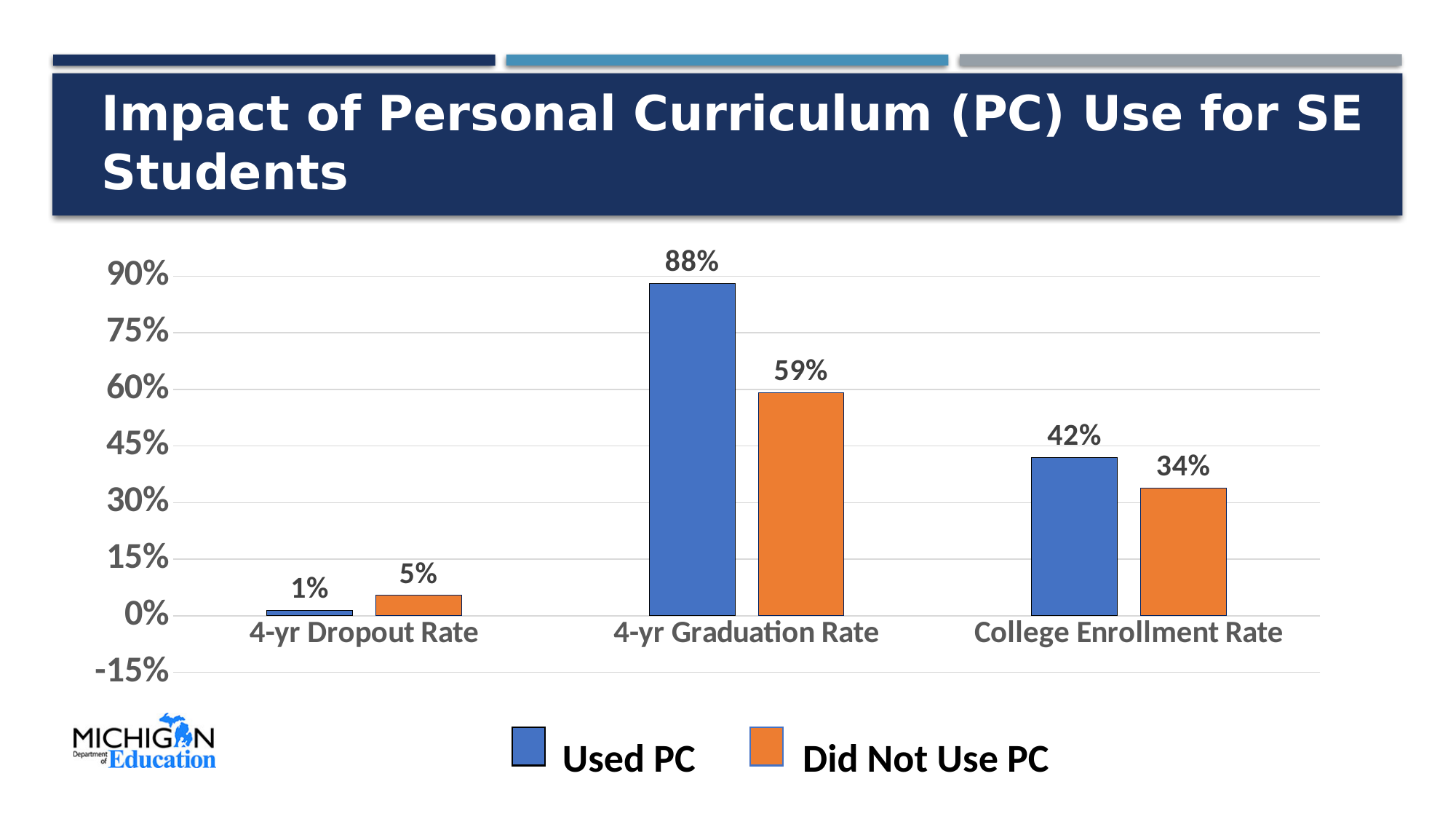

# Impact of Personal Curriculum (PC) Use for SE Students

### Chart

| Category | Used | Did Not Use |
|---|---|---|
| 4-yr Dropout Rate | 0.014 | 0.054000000000000006 |
| 4-yr Graduation Rate | 0.8807 | 0.5908 |
| College Enrollment Rate | 0.42 | 0.3381 |

	 Used PC            Did Not Use PC